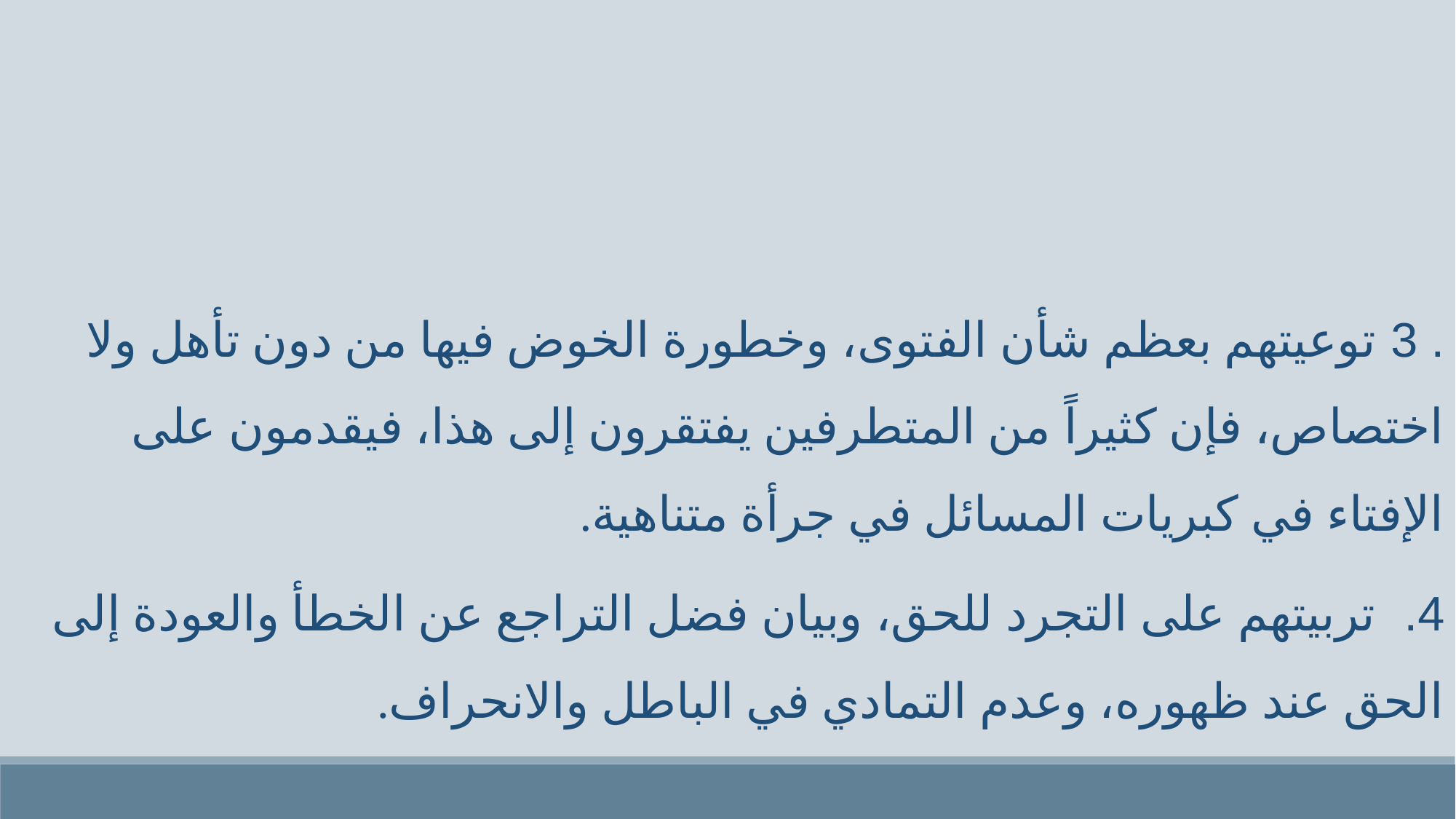

. 3 توعيتهم بعظم شأن الفتوى، وخطورة الخوض فيها من دون تأهل ولا اختصاص، فإن كثيراً من المتطرفين يفتقرون إلى هذا، فيقدمون على الإفتاء في كبريات المسائل في جرأة متناهية.
4.  تربيتهم على التجرد للحق، وبيان فضل التراجع عن الخطأ والعودة إلى الحق عند ظهوره، وعدم التمادي في الباطل والانحراف.